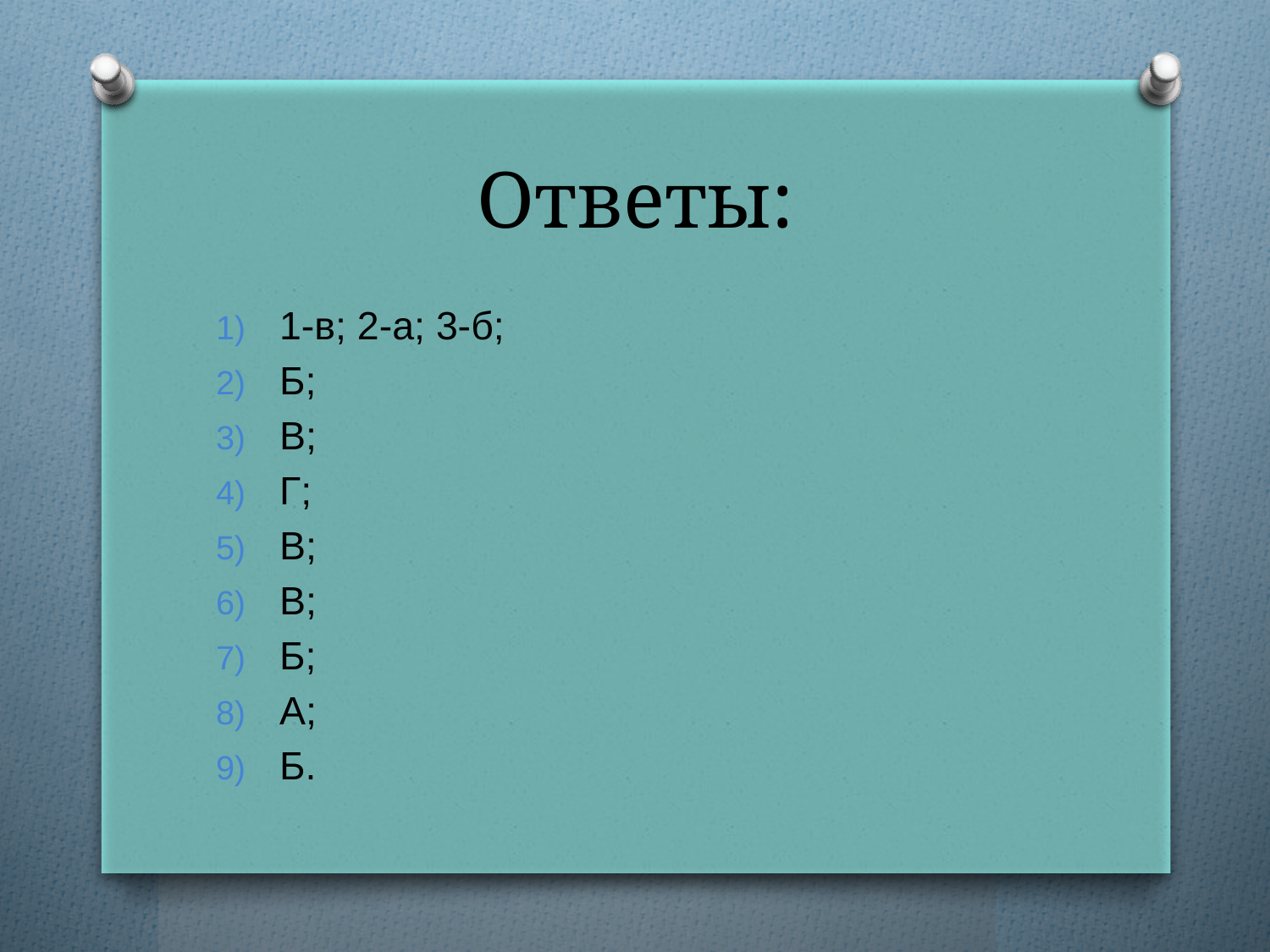

# Ответы:
1-в; 2-а; 3-б;
Б;
В;
Г;
В;
В;
Б;
А;
Б.